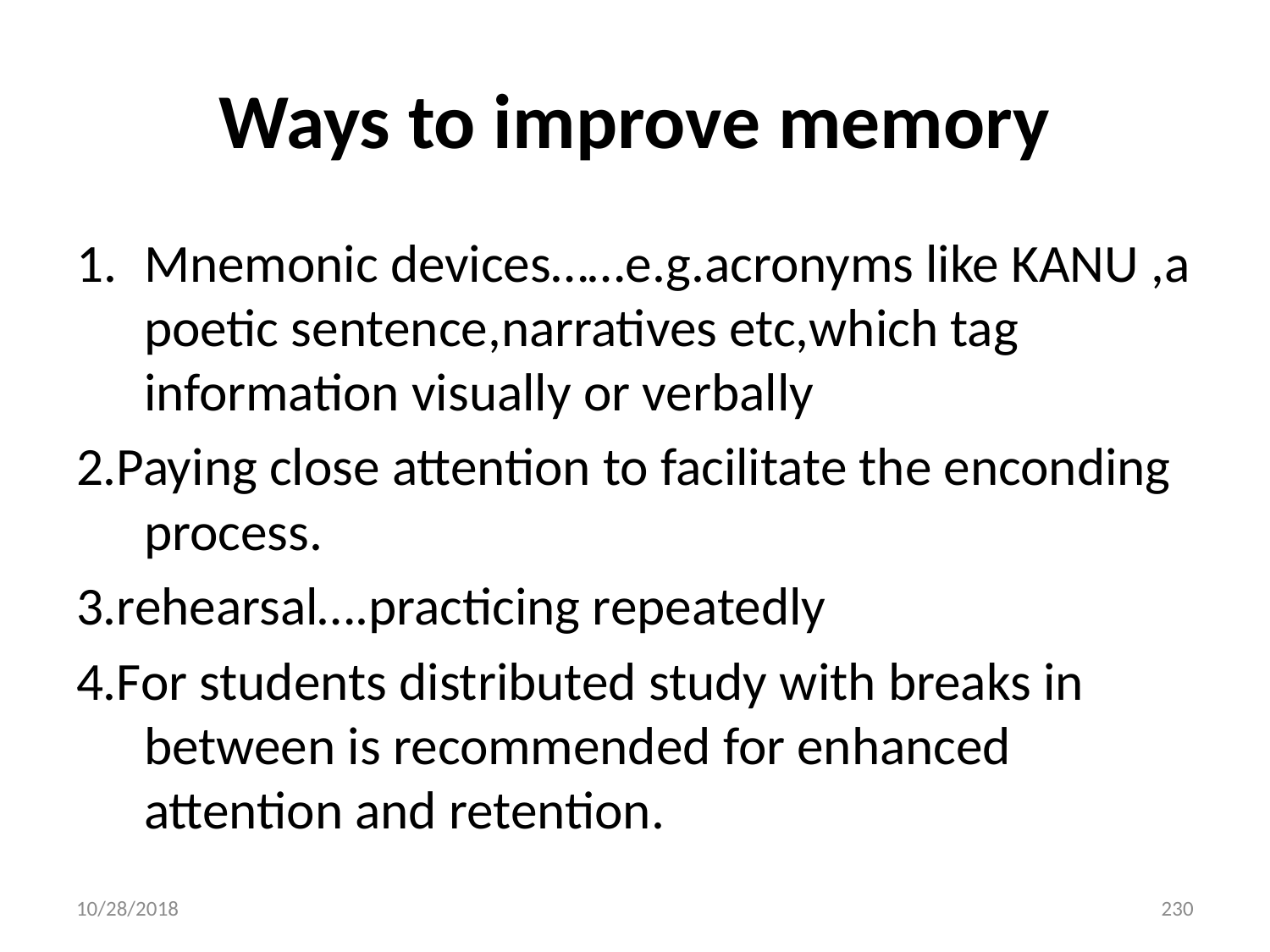

# Ways to improve memory
Mnemonic devices……e.g.acronyms like KANU ,a poetic sentence,narratives etc,which tag information visually or verbally
2.Paying close attention to facilitate the enconding process.
3.rehearsal….practicing repeatedly
4.For students distributed study with breaks in between is recommended for enhanced attention and retention.

10/28/2018
230